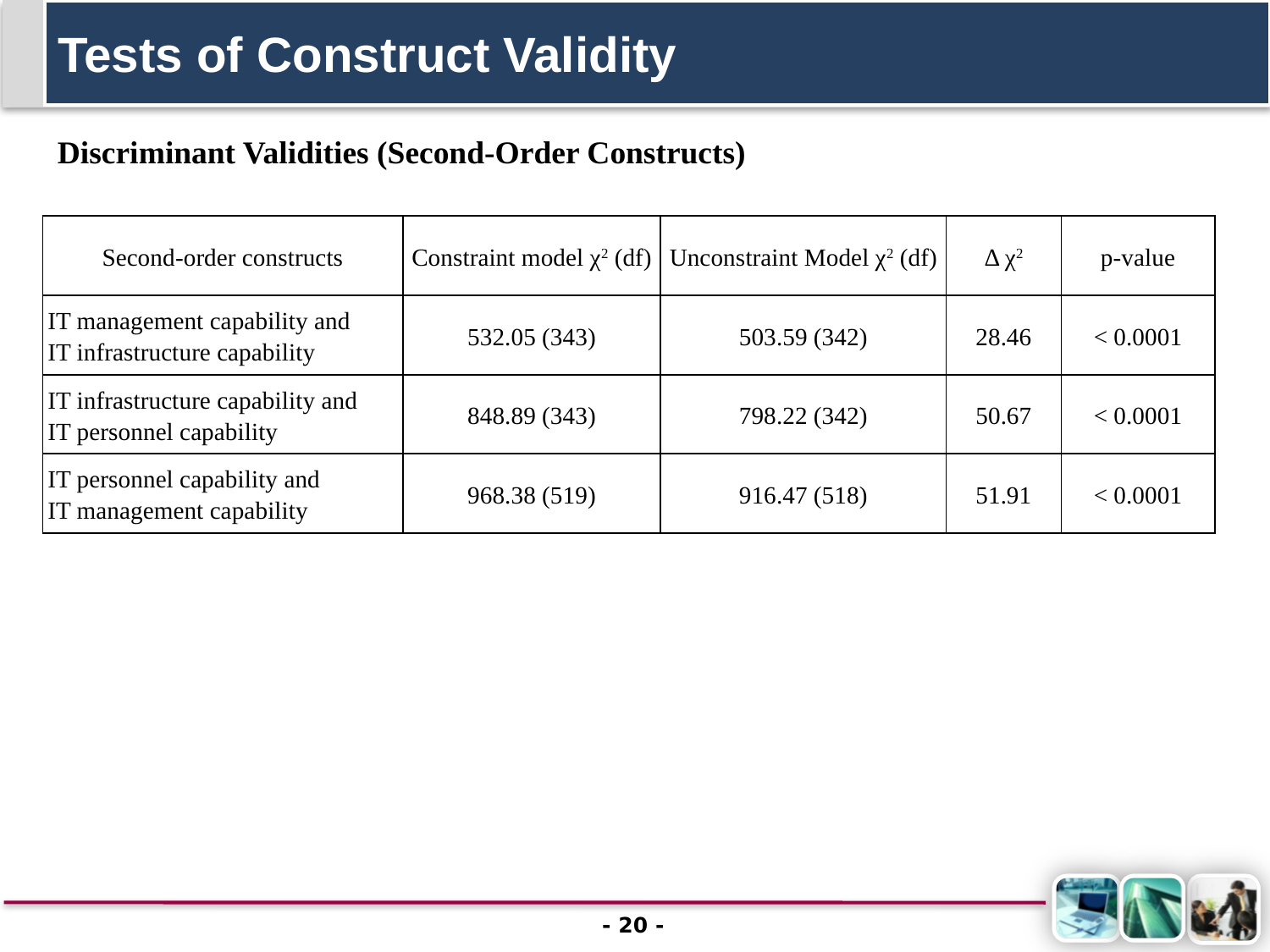

# Tests of Construct Validity
Discriminant Validities (Second-Order Constructs)
| Second-order constructs | Constraint model χ2 (df) | Unconstraint Model χ2 (df) | Δ χ2 | p-value |
| --- | --- | --- | --- | --- |
| IT management capability and IT infrastructure capability | 532.05 (343) | 503.59 (342) | 28.46 | < 0.0001 |
| IT infrastructure capability and IT personnel capability | 848.89 (343) | 798.22 (342) | 50.67 | < 0.0001 |
| IT personnel capability and IT management capability | 968.38 (519) | 916.47 (518) | 51.91 | < 0.0001 |
- 20 -